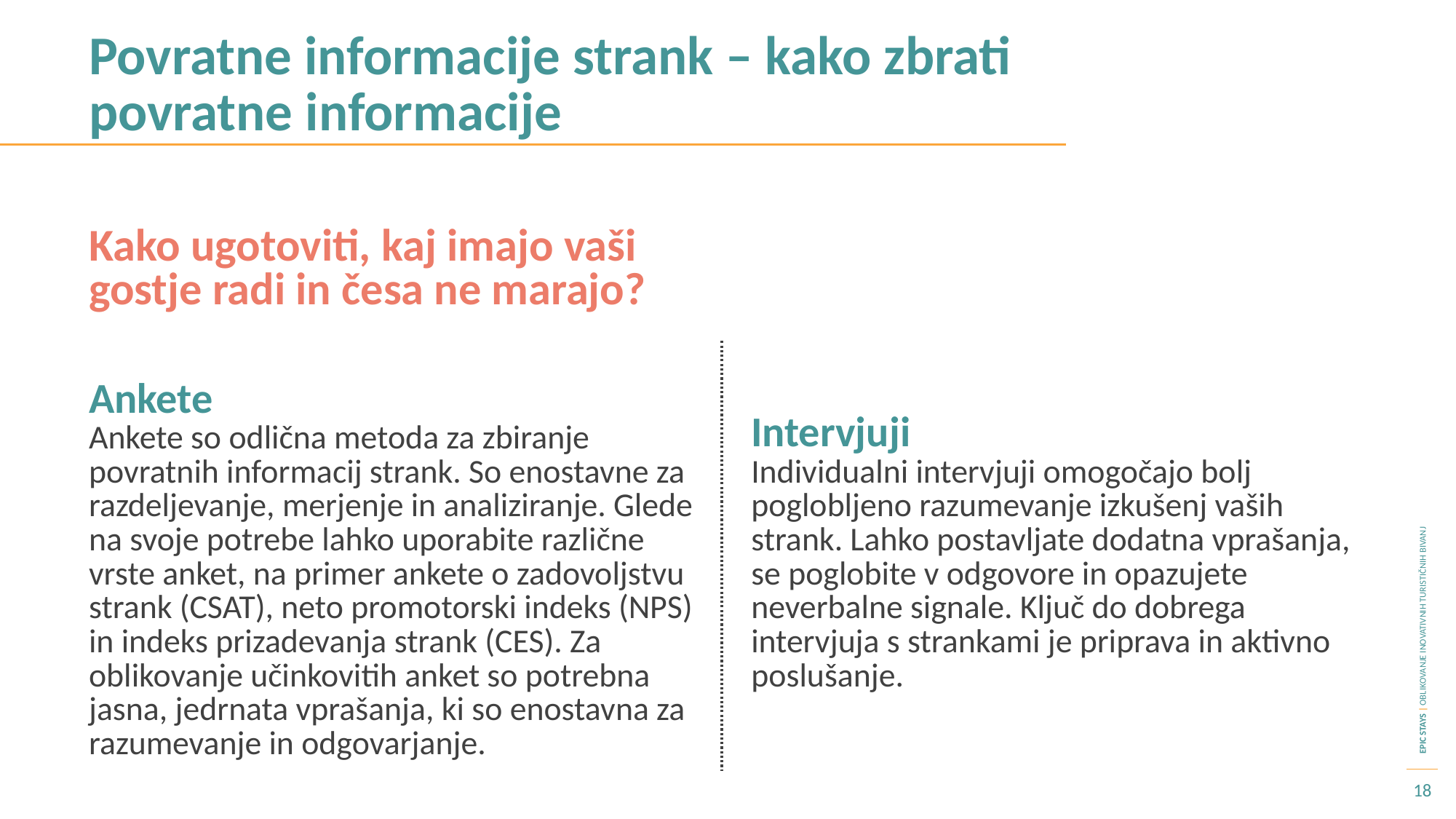

Povratne informacije strank – kako zbrati povratne informacije
Kako ugotoviti, kaj imajo vaši gostje radi in česa ne marajo?

Ankete
Ankete so odlična metoda za zbiranje povratnih informacij strank. So enostavne za razdeljevanje, merjenje in analiziranje. Glede na svoje potrebe lahko uporabite različne vrste anket, na primer ankete o zadovoljstvu strank (CSAT), neto promotorski indeks (NPS) in indeks prizadevanja strank (CES). Za oblikovanje učinkovitih anket so potrebna jasna, jedrnata vprašanja, ki so enostavna za razumevanje in odgovarjanje.

Intervjuji
Individualni intervjuji omogočajo bolj poglobljeno razumevanje izkušenj vaših strank. Lahko postavljate dodatna vprašanja, se poglobite v odgovore in opazujete neverbalne signale. Ključ do dobrega intervjuja s strankami je priprava in aktivno poslušanje.

18